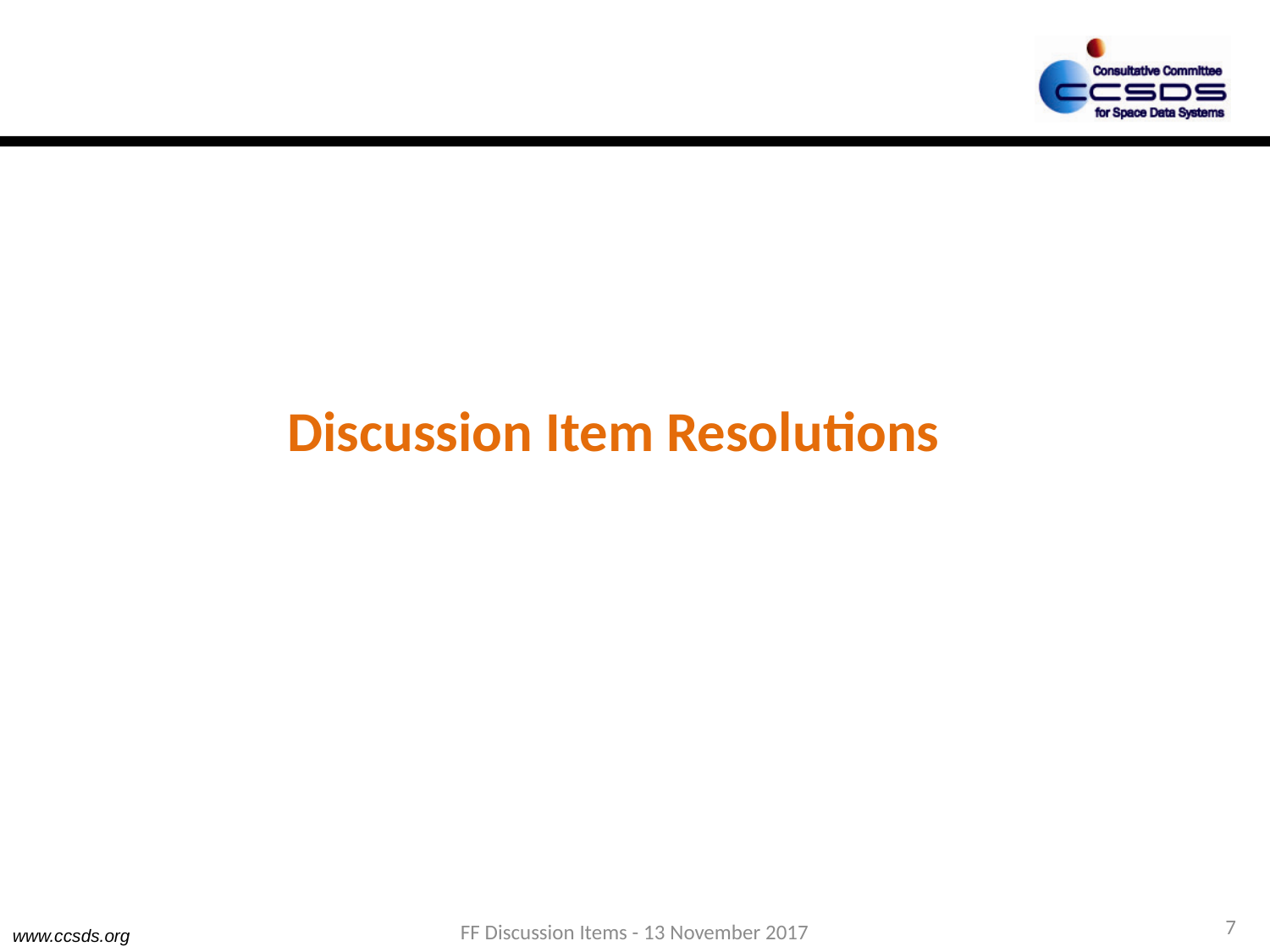

Discussion Item Resolutions
7
FF Discussion Items - 13 November 2017